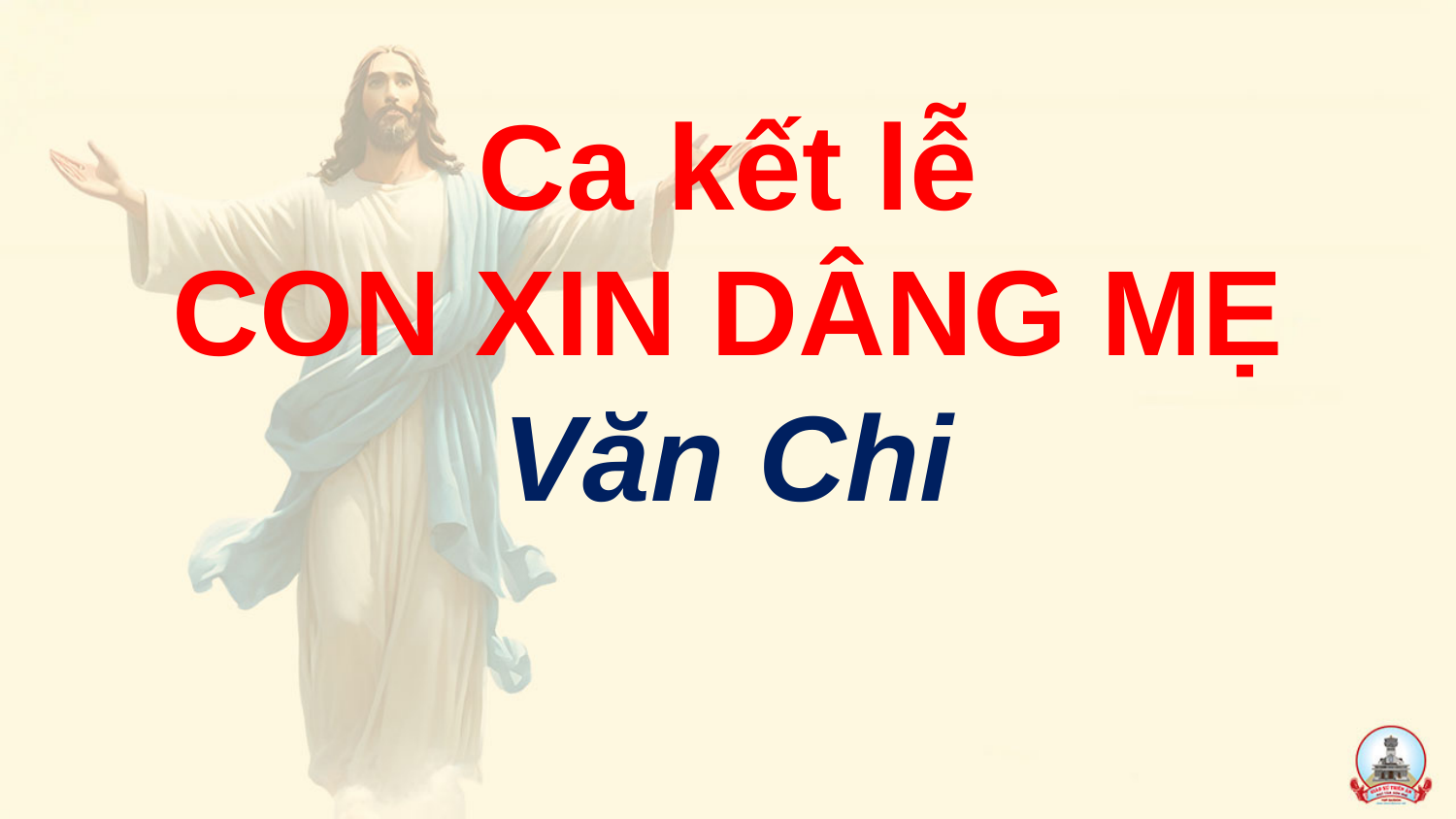

Ca kết lễ
CON XIN DÂNG MẸ
Văn Chi